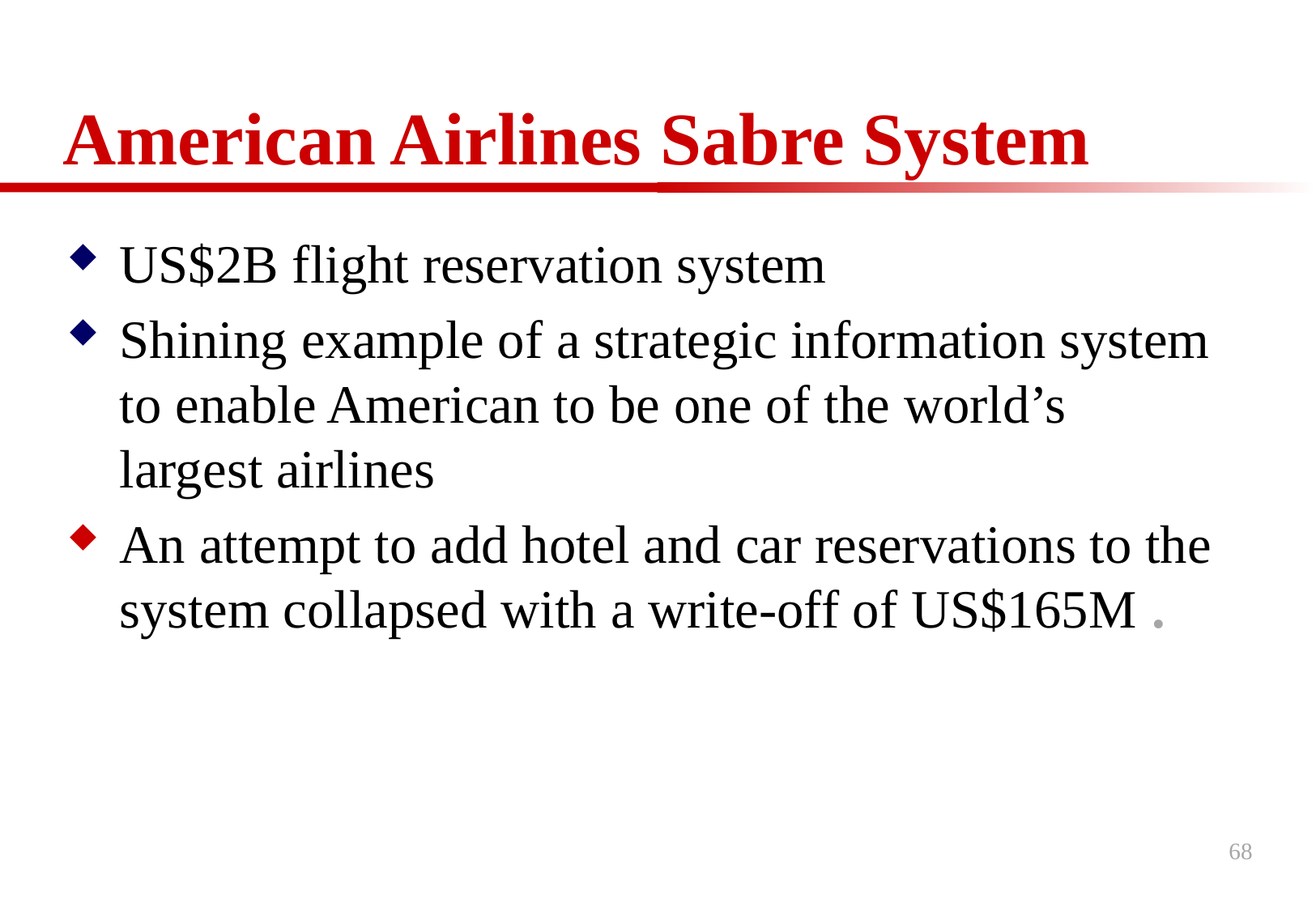

# American Airlines Sabre System
US$2B flight reservation system
Shining example of a strategic information system to enable American to be one of the world’s largest airlines
An attempt to add hotel and car reservations to the system collapsed with a write-off of US$165M .
68